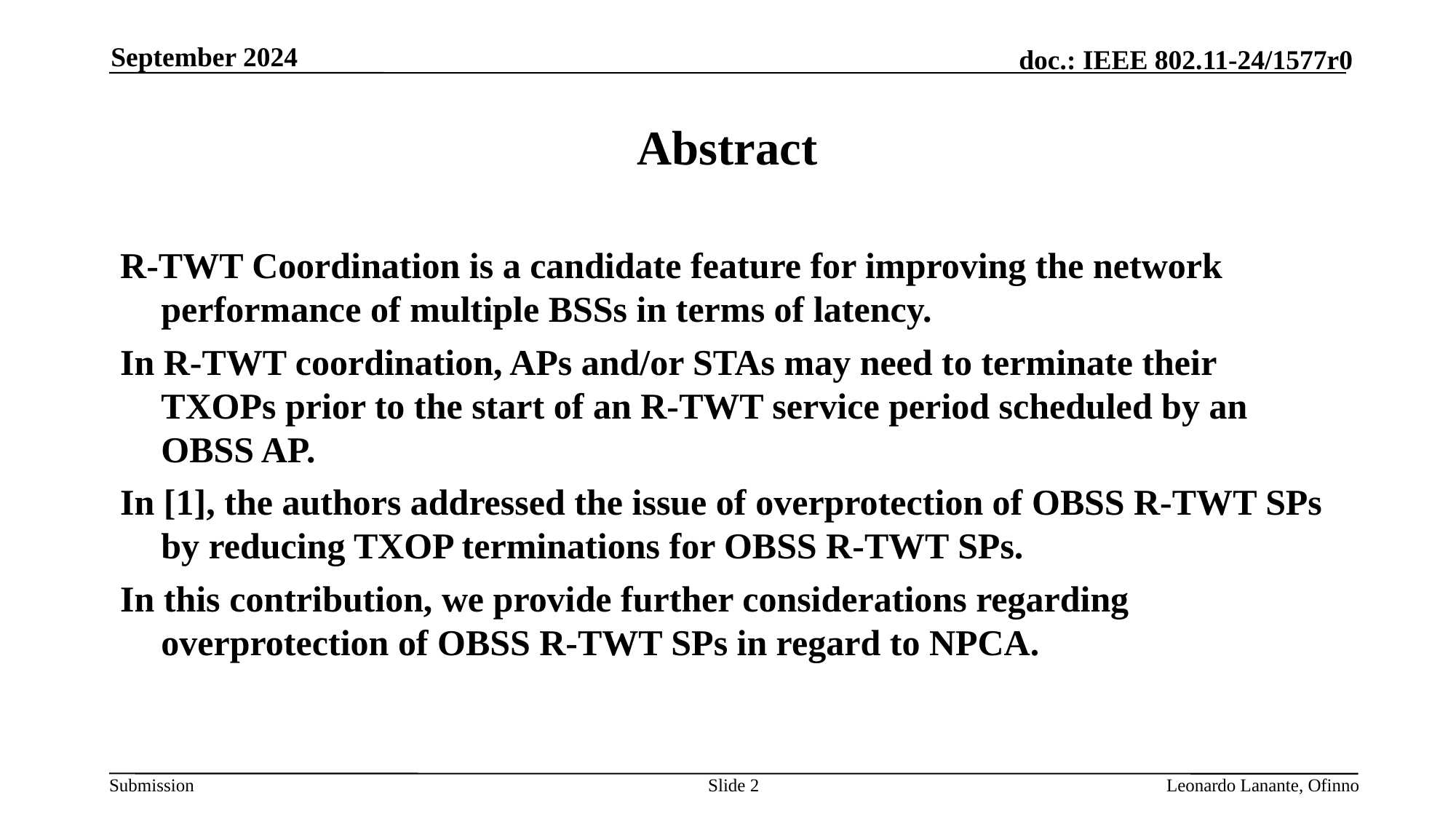

September 2024
# Abstract
R-TWT Coordination is a candidate feature for improving the network performance of multiple BSSs in terms of latency.
In R-TWT coordination, APs and/or STAs may need to terminate their TXOPs prior to the start of an R-TWT service period scheduled by an OBSS AP.
In [1], the authors addressed the issue of overprotection of OBSS R-TWT SPs by reducing TXOP terminations for OBSS R-TWT SPs.
In this contribution, we provide further considerations regarding overprotection of OBSS R-TWT SPs in regard to NPCA.

Slide 2
Leonardo Lanante, Ofinno